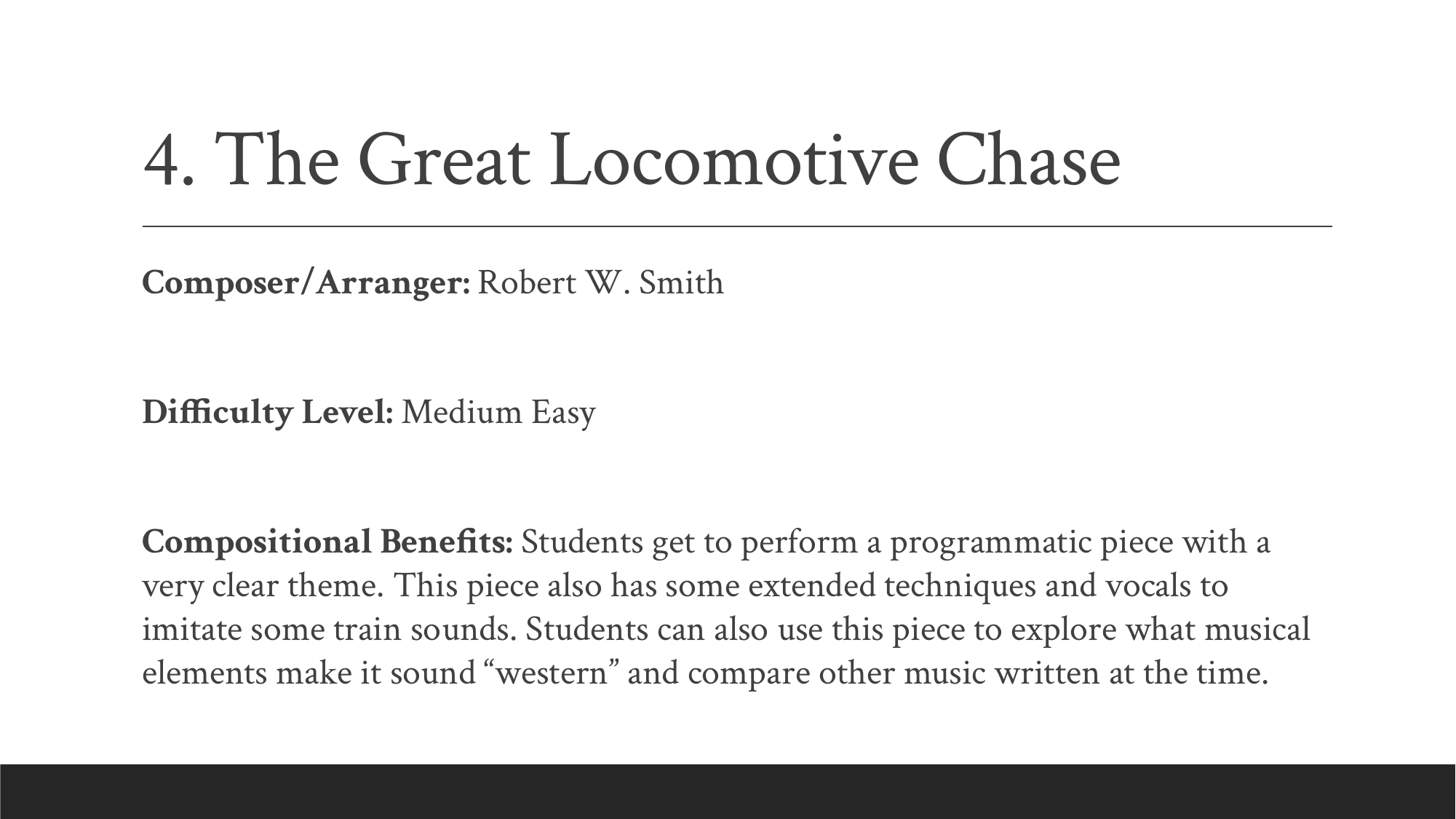

# 4. The Great Locomotive Chase
Composer/Arranger: Robert W. Smith

Difficulty Level: Medium Easy

Compositional Benefits: Students get to perform a programmatic piece with a very clear theme. This piece also has some extended techniques and vocals to imitate some train sounds. Students can also use this piece to explore what musical elements make it sound “western” and compare other music written at the time.